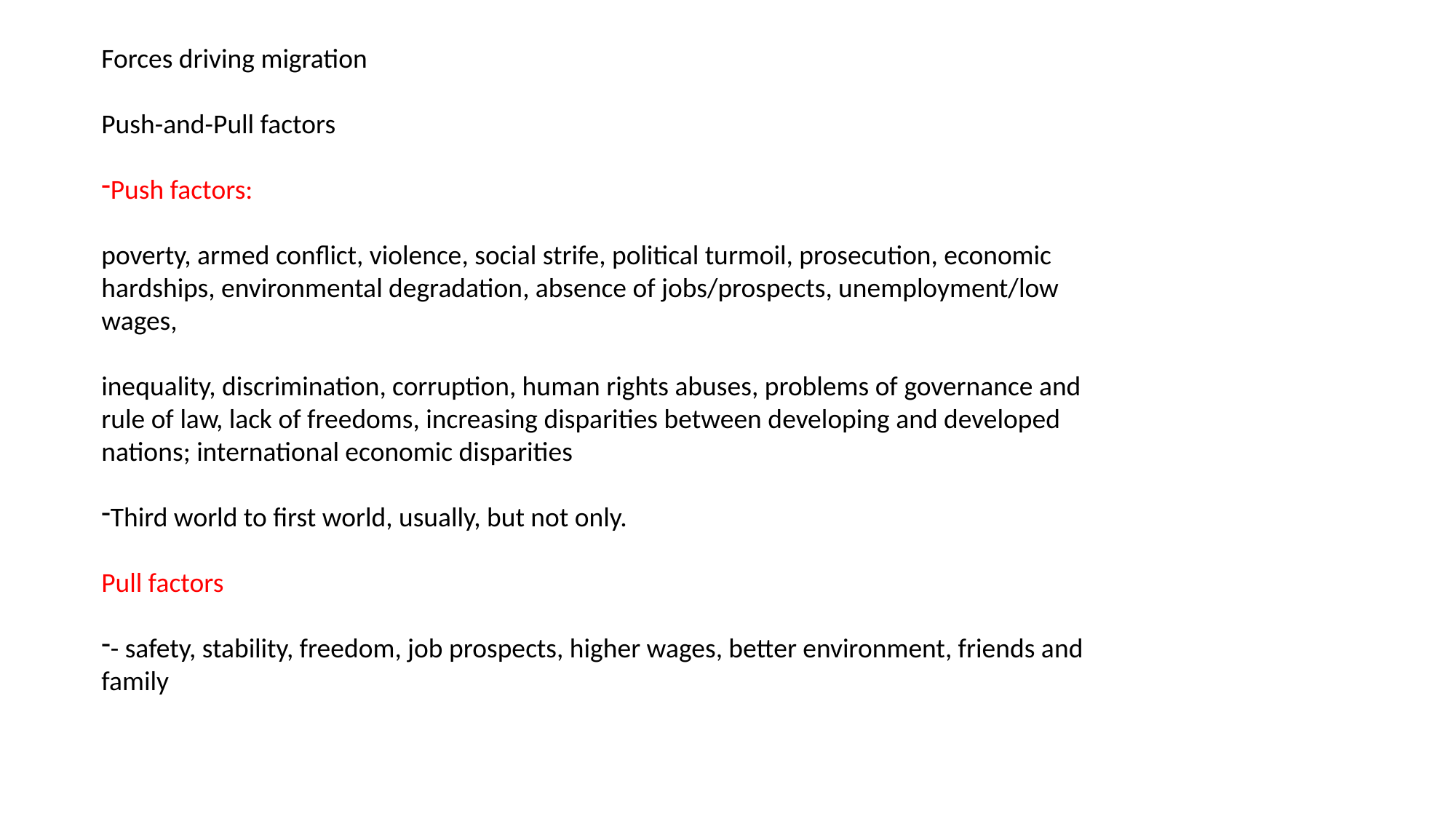

Forces driving migration
Push-and-Pull factors
Push factors:
poverty, armed conflict, violence, social strife, political turmoil, prosecution, economic hardships, environmental degradation, absence of jobs/prospects, unemployment/low wages,

inequality, discrimination, corruption, human rights abuses, problems of governance and rule of law, lack of freedoms, increasing disparities between developing and developed nations; international economic disparities

Third world to first world, usually, but not only.
Pull factors
- safety, stability, freedom, job prospects, higher wages, better environment, friends and family